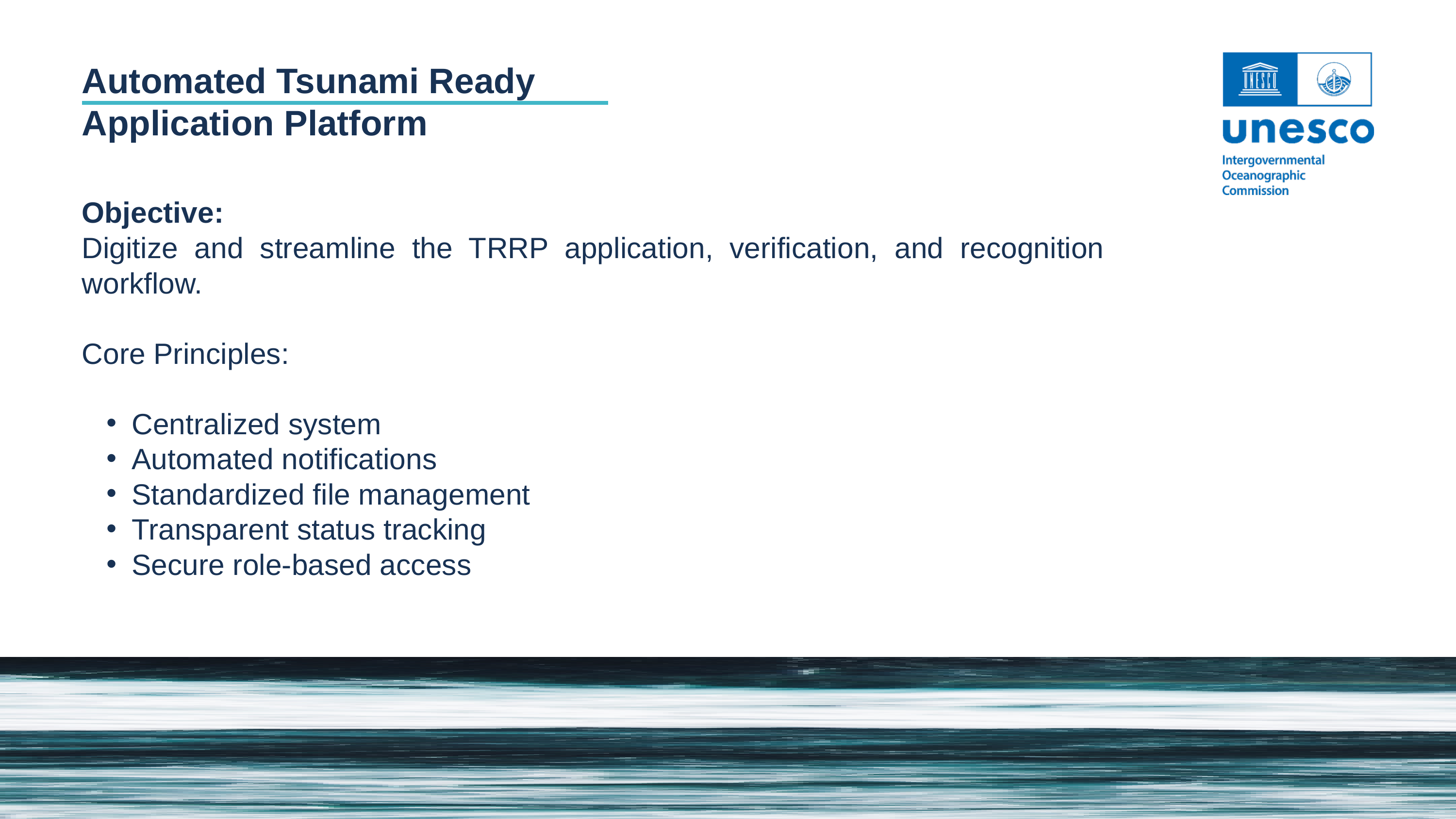

Automated Tsunami Ready Application Platform

Objective:
Digitize and streamline the TRRP application, verification, and recognition workflow.

Core Principles:

Centralized system
Automated notifications
Standardized file management
Transparent status tracking
Secure role-based access